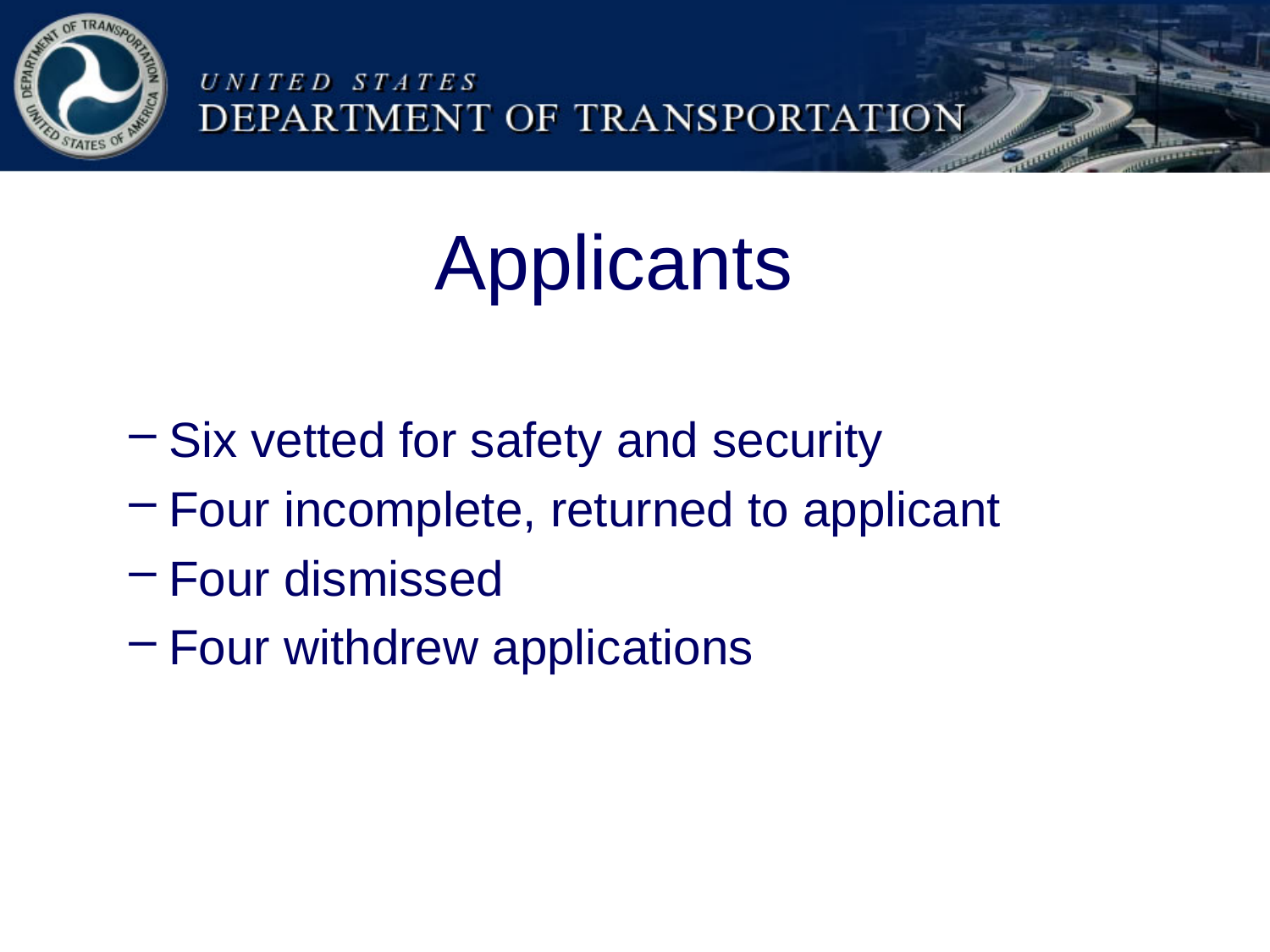

# Applicants
Six vetted for safety and security
Four incomplete, returned to applicant
Four dismissed
Four withdrew applications